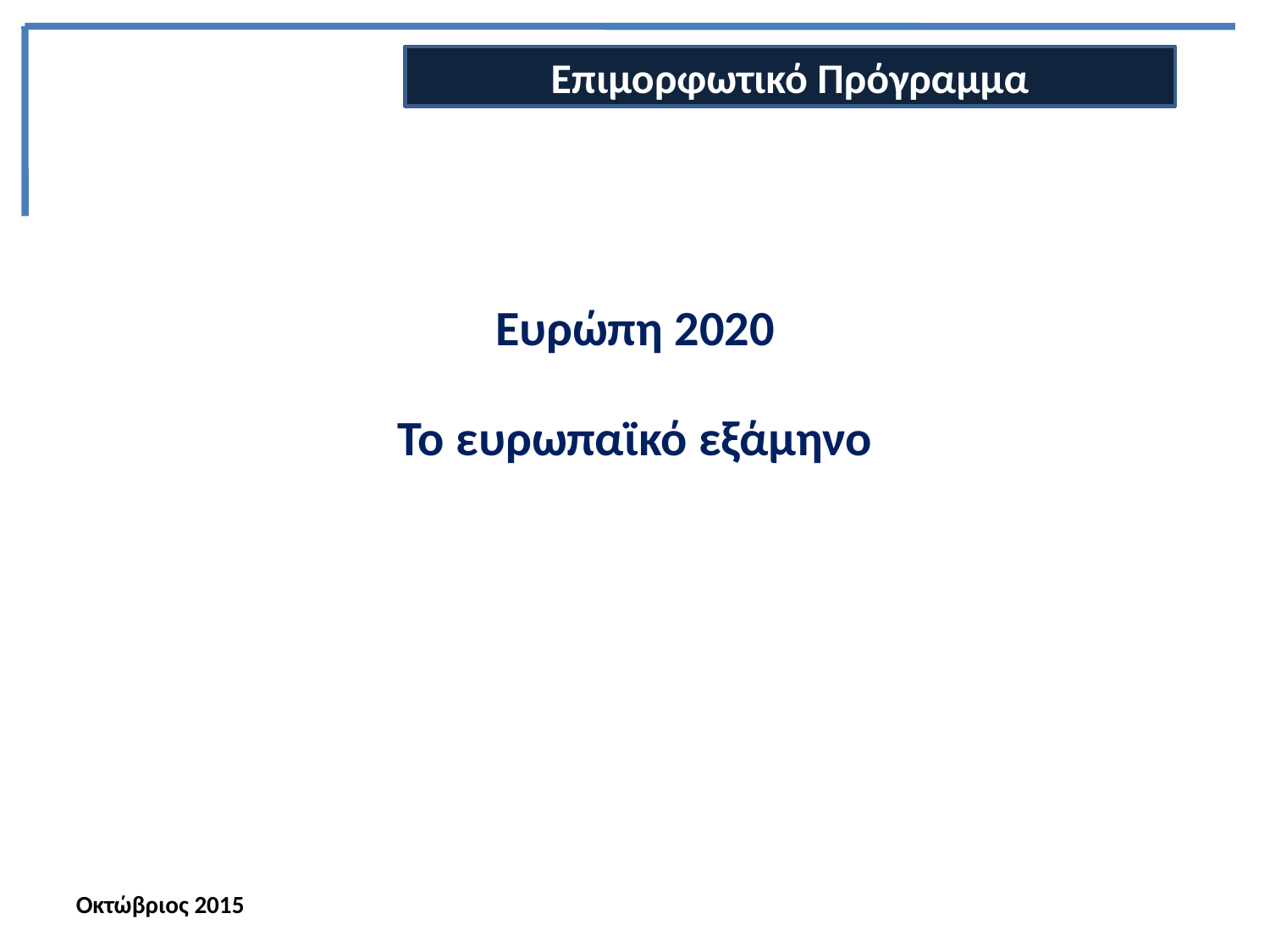

Επιμορφωτικό Πρόγραμμα
# Ευρώπη 2020 Το ευρωπαϊκό εξάμηνο
Οκτώβριος 2015